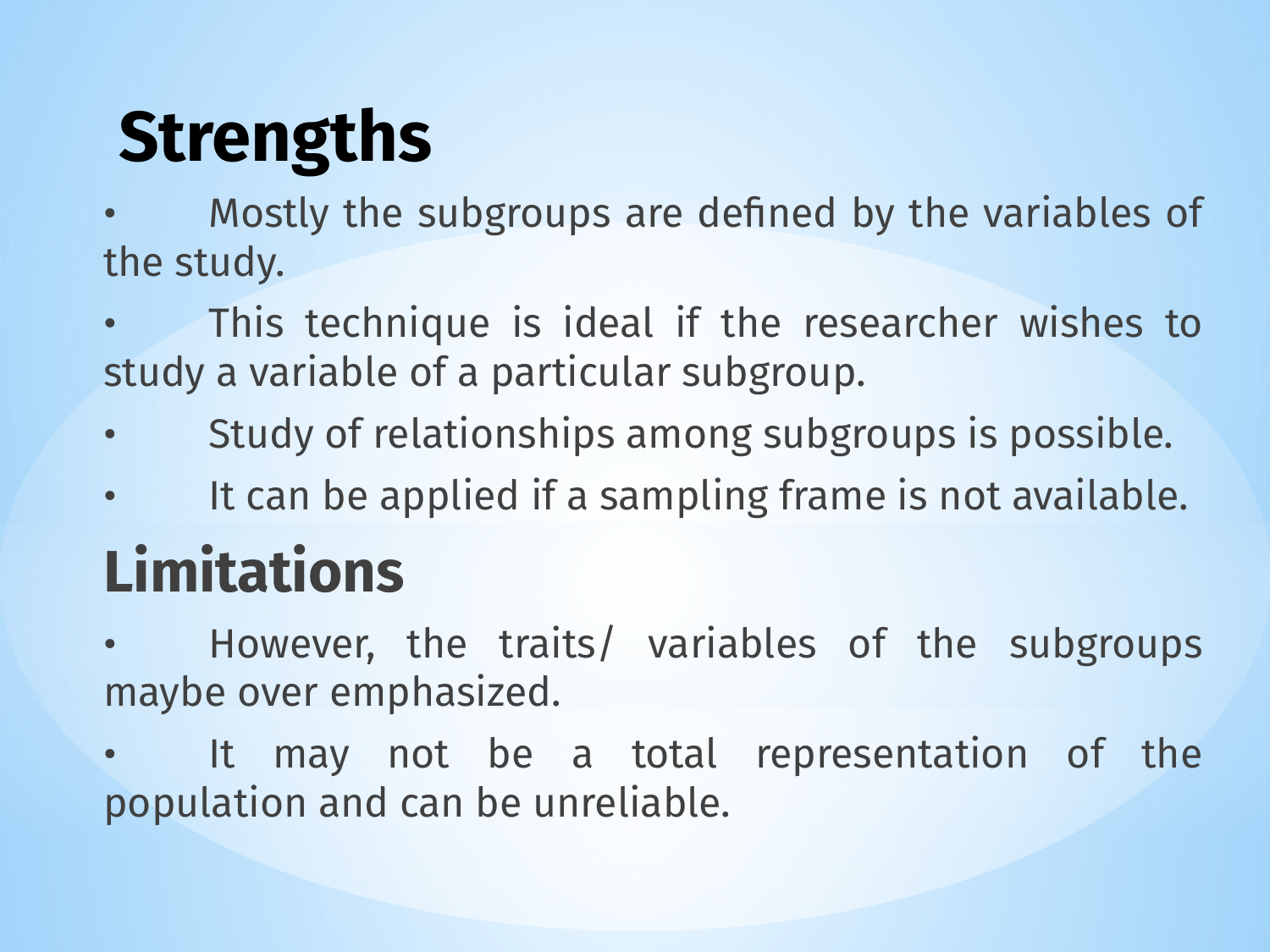

# Strengths
•	Mostly the subgroups are defined by the variables of the study.
•	This technique is ideal if the researcher wishes to study a variable of a particular subgroup.
•	Study of relationships among subgroups is possible.
•	It can be applied if a sampling frame is not available.
Limitations
•	However, the traits/ variables of the subgroups maybe over emphasized.
•	It may not be a total representation of the population and can be unreliable.